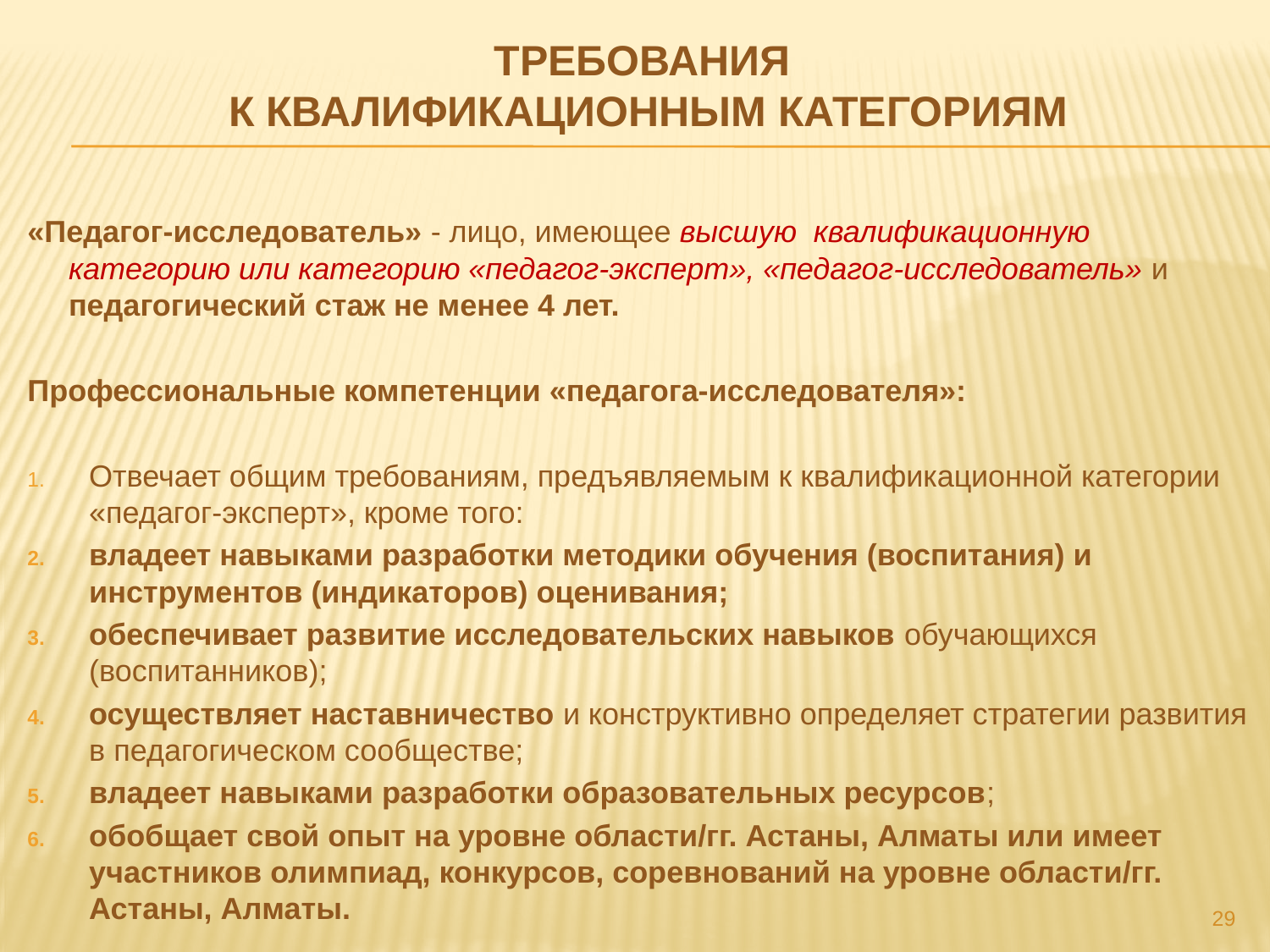

# Требования к квалификационным категориям
«Педагог-исследователь» - лицо, имеющее высшую  квалификационную категорию или категорию «педагог-эксперт», «педагог-исследователь» и педагогический стаж не менее 4 лет.

Профессиональные компетенции «педагога-исследователя»:

Отвечает общим требованиям, предъявляемым к квалификационной категории «педагог-эксперт», кроме того:
владеет навыками разработки методики обучения (воспитания) и инструментов (индикаторов) оценивания;
обеспечивает развитие исследовательских навыков обучающихся (воспитанников);
осуществляет наставничество и конструктивно определяет стратегии развития в педагогическом сообществе;
владеет навыками разработки образовательных ресурсов;
обобщает свой опыт на уровне области/гг. Астаны, Алматы или имеет участников олимпиад, конкурсов, соревнований на уровне области/гг. Астаны, Алматы.
29